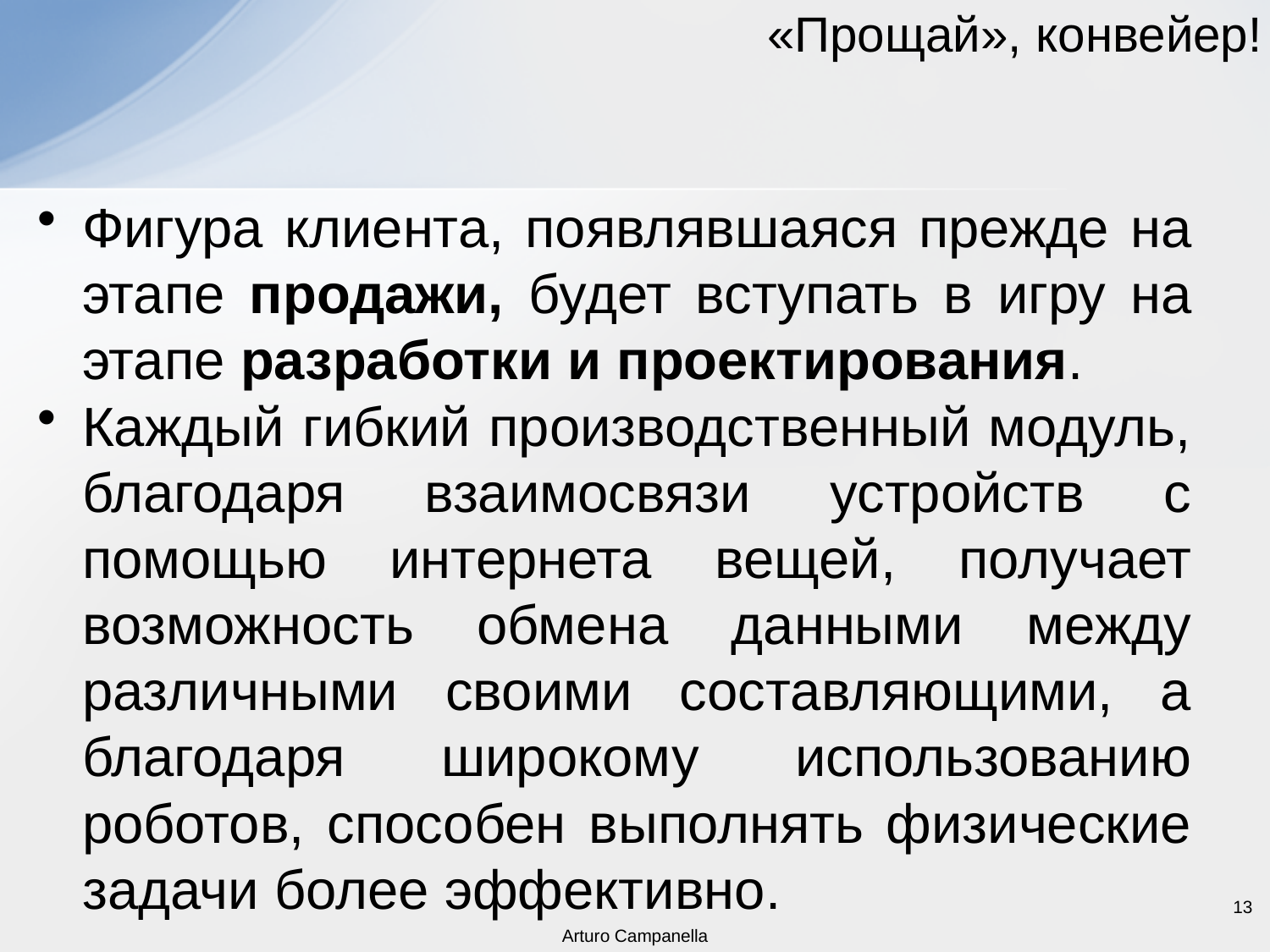

# «Прощай», конвейер!
Фигура клиента, появлявшаяся прежде на этапе продажи, будет вступать в игру на этапе разработки и проектирования.
Каждый гибкий производственный модуль, благодаря взаимосвязи устройств с помощью интернета вещей, получает возможность обмена данными между различными своими составляющими, а благодаря широкому использованию роботов, способен выполнять физические задачи более эффективно.
13
Arturo Campanella